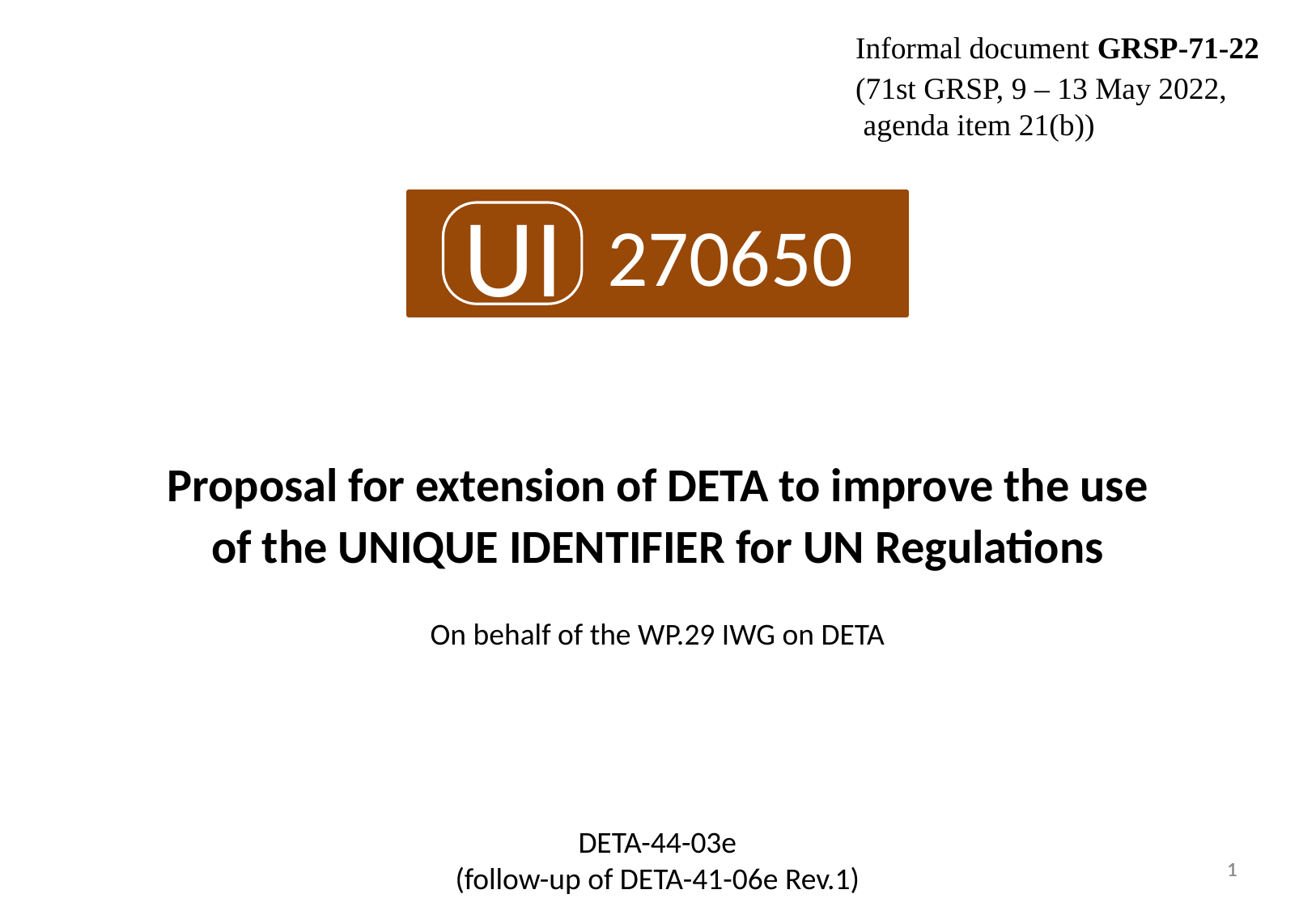

Informal document GRSP-71-22

(71st GRSP, 9 – 13 May 2022,
 agenda item 21(b))
UI

270650

Proposal for extension of DETA to improve the use
of the UNIQUE IDENTIFIER for UN Regulations
On behalf of the WP.29 IWG on DETA
DETA-44-03e
(follow-up of DETA-41-06e Rev.1)
1
1